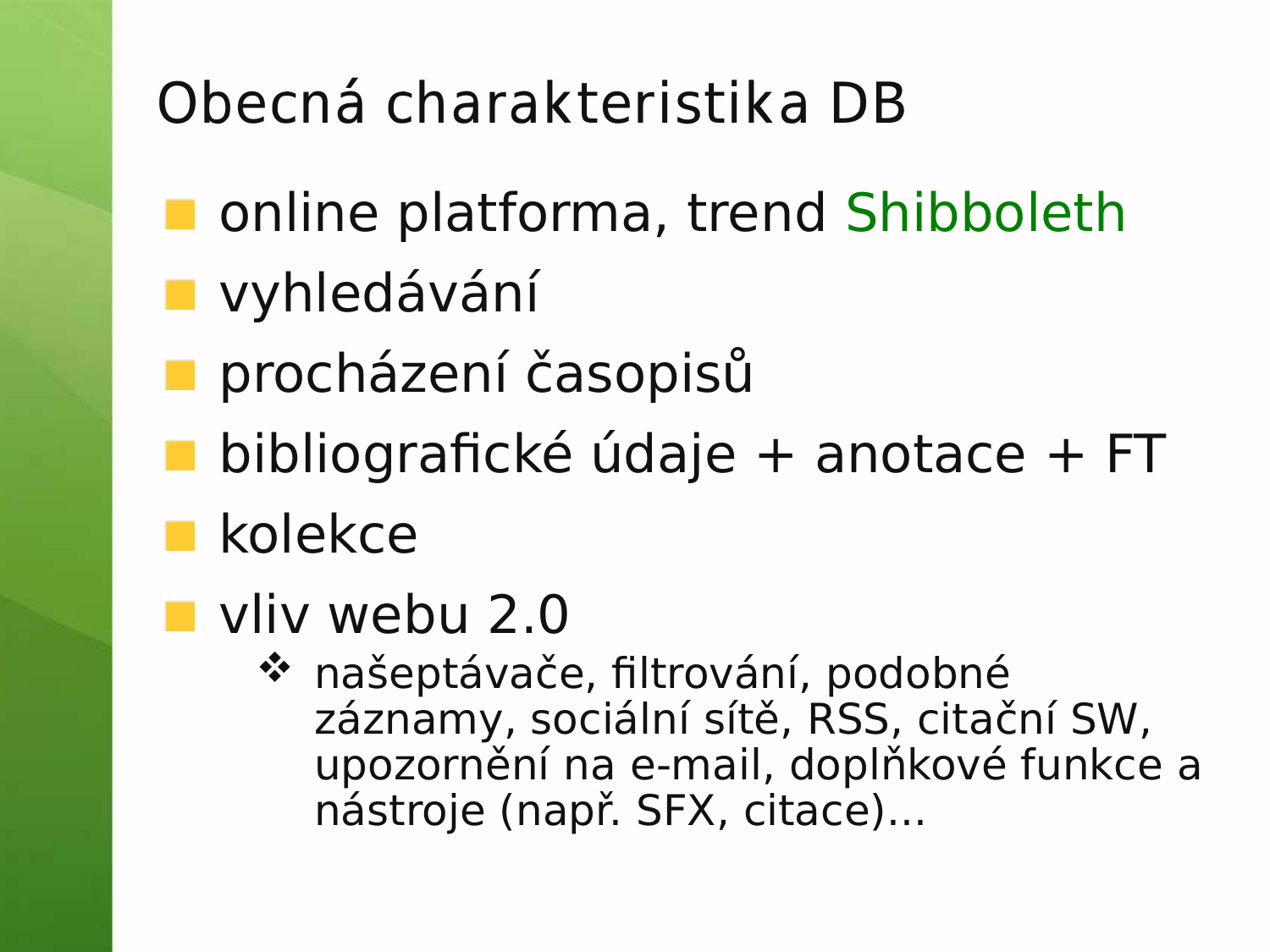

# Obecná charakteristika DB
online platforma, trend Shibboleth
vyhledávání
procházení časopisů
bibliografické údaje + anotace + FT
kolekce
vliv webu 2.0
našeptávače, filtrování, podobné záznamy, sociální sítě, RSS, citační SW, upozornění na e-mail, doplňkové funkce a nástroje (např. SFX, citace)...